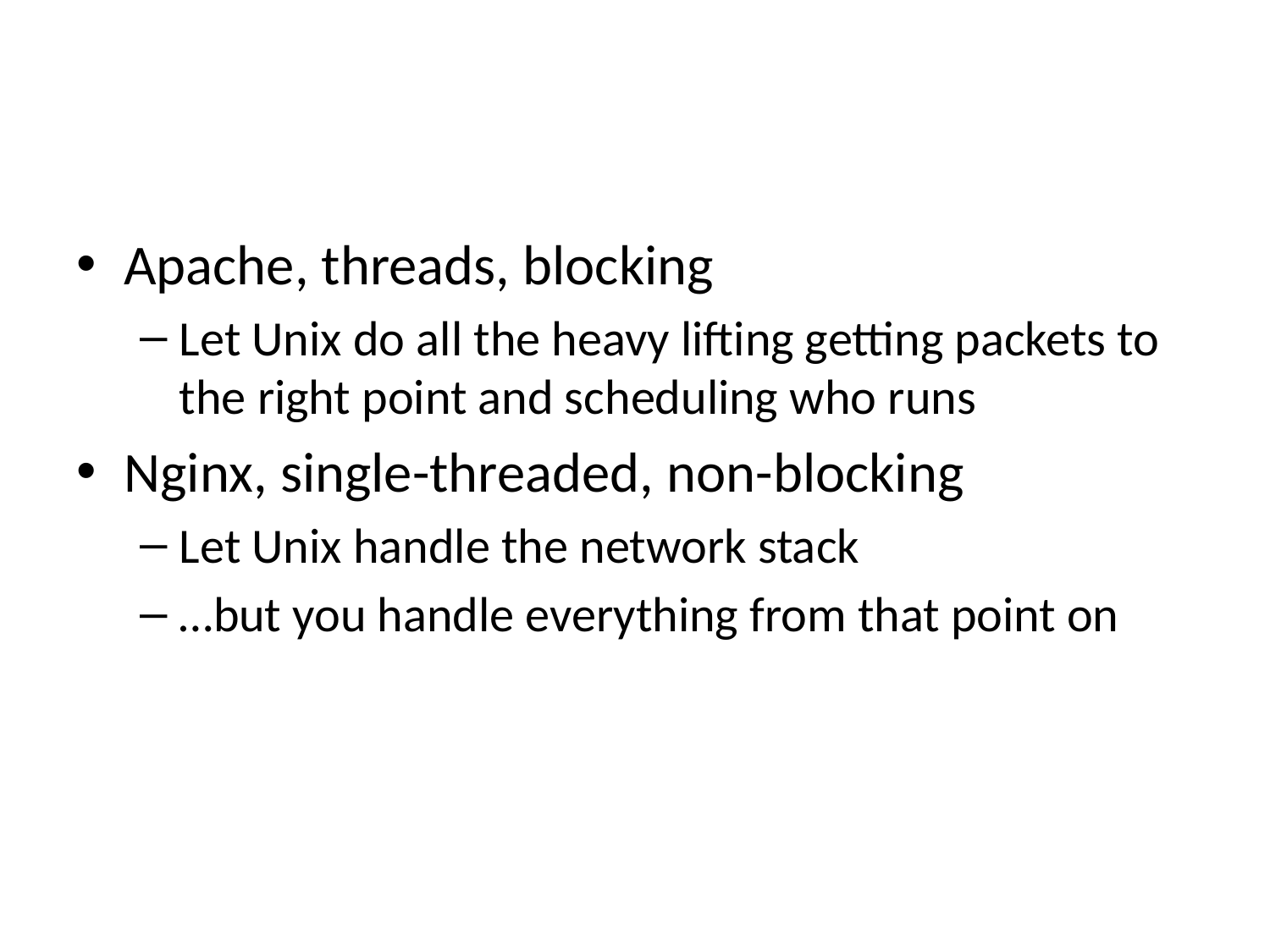

#
Apache, threads, blocking
Let Unix do all the heavy lifting getting packets to the right point and scheduling who runs
Nginx, single-threaded, non-blocking
Let Unix handle the network stack
…but you handle everything from that point on